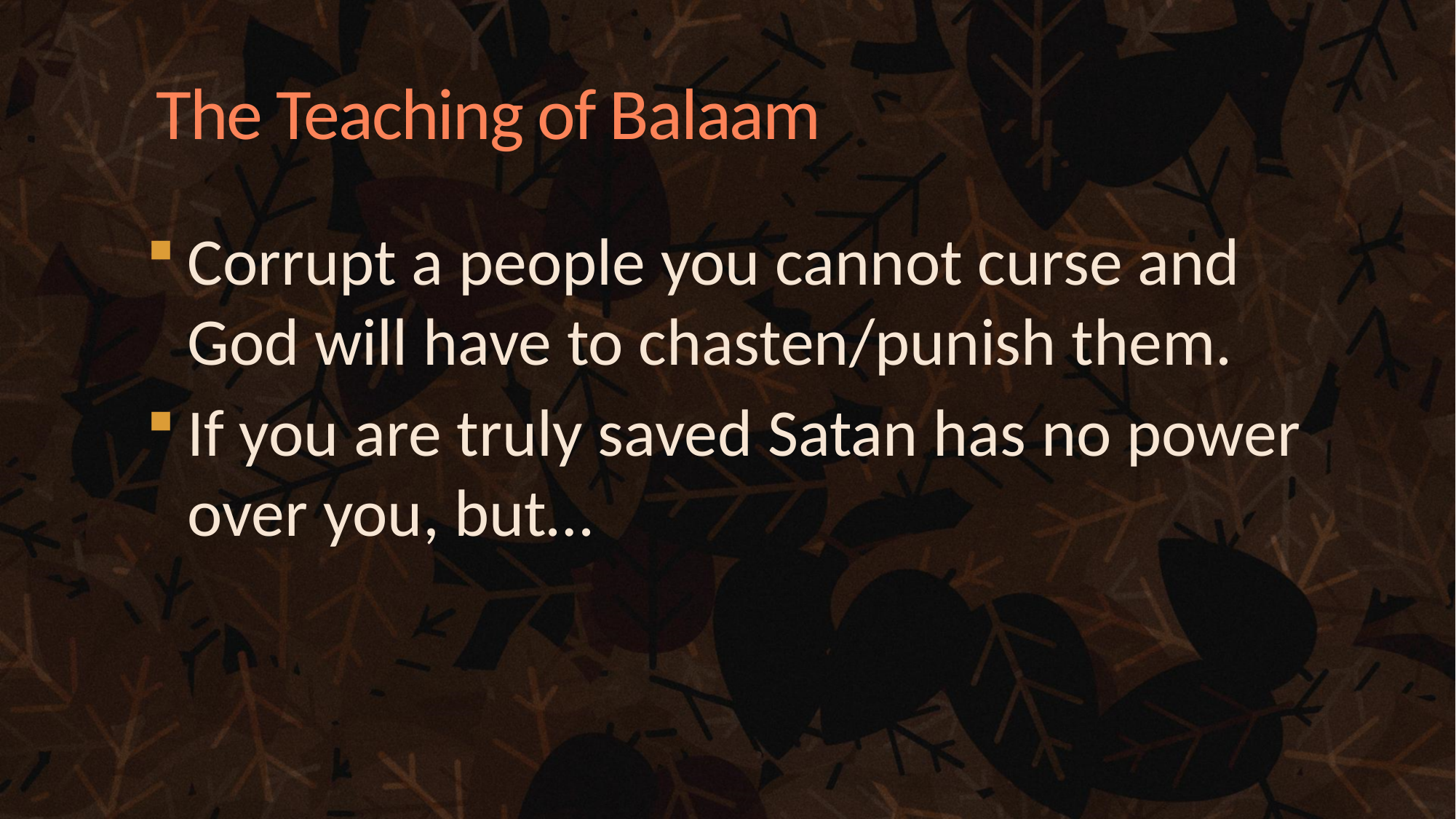

# The Teaching of Balaam
Corrupt a people you cannot curse and God will have to chasten/punish them.
If you are truly saved Satan has no power over you, but…